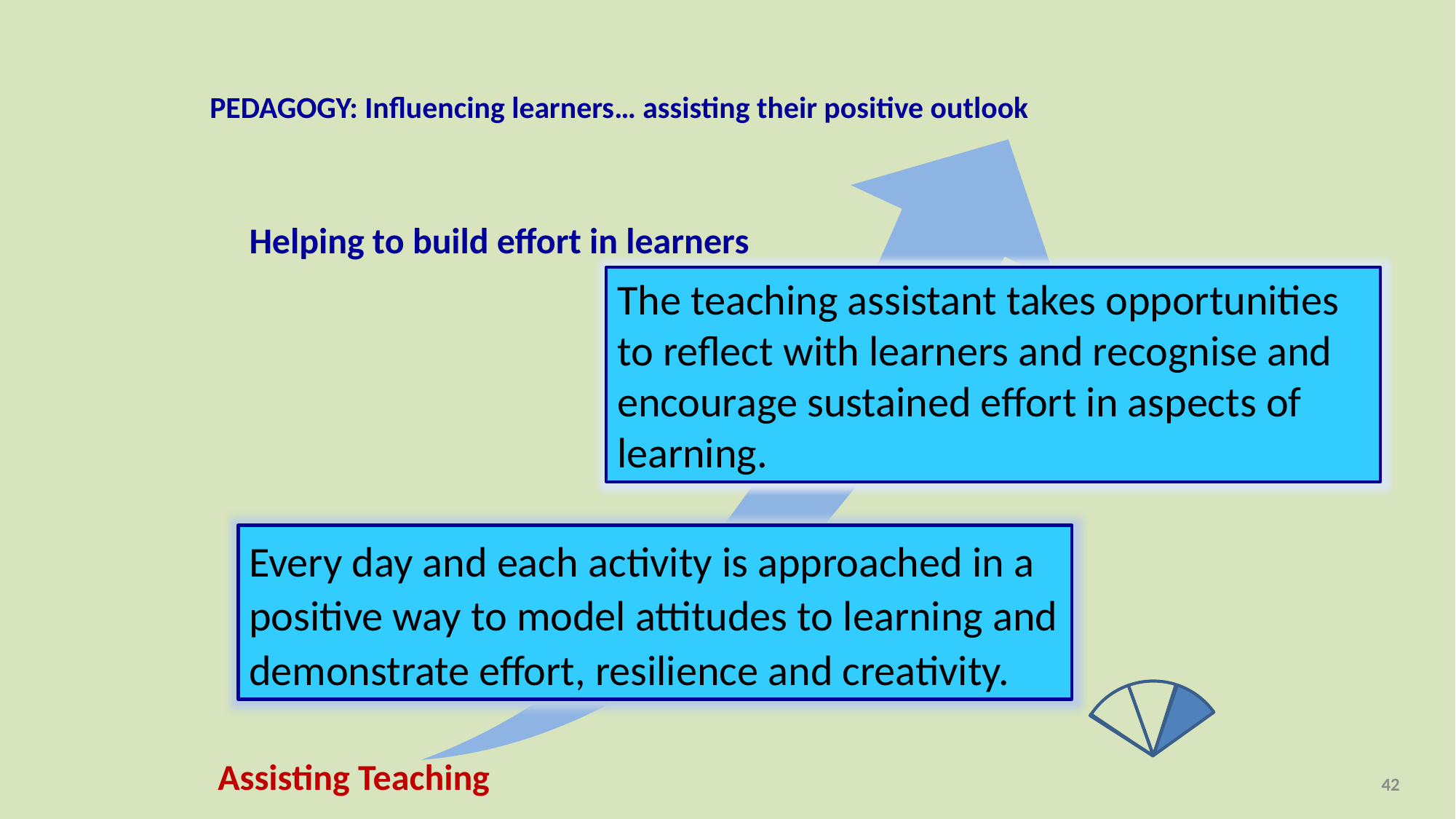

PEDAGOGY: Influencing learners… assisting their positive outlook
Helping to build effort in learners

The teaching assistant takes opportunities to reflect with learners and recognise and encourage sustained effort in aspects of learning.
Every day and each activity is approached in a positive way to model attitudes to learning and demonstrate effort, resilience and creativity.

Assisting Teaching
42